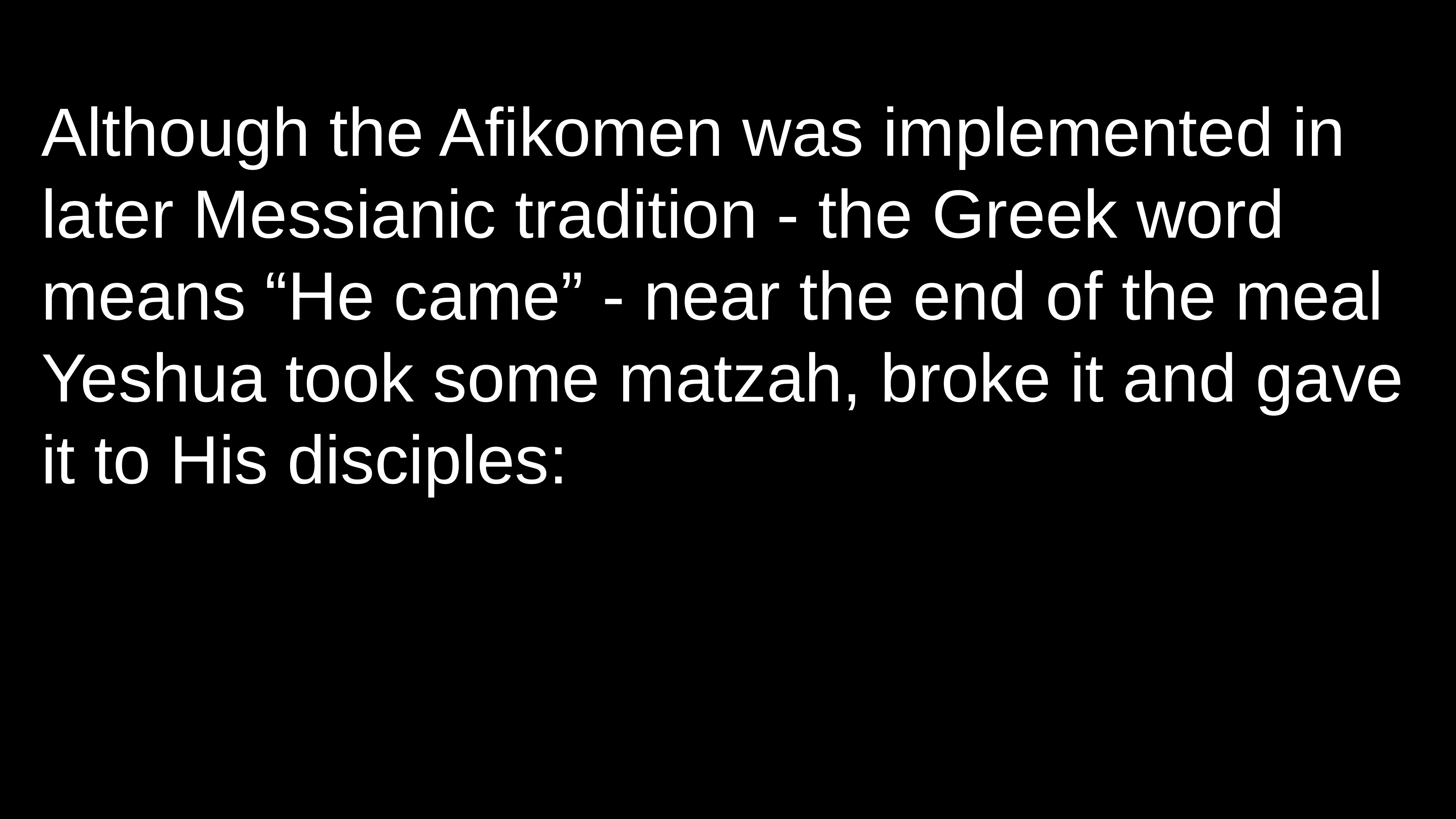

Although the Afikomen was implemented in later Messianic tradition - the Greek word means “He came” - near the end of the meal Yeshua took some matzah, broke it and gave it to His disciples: